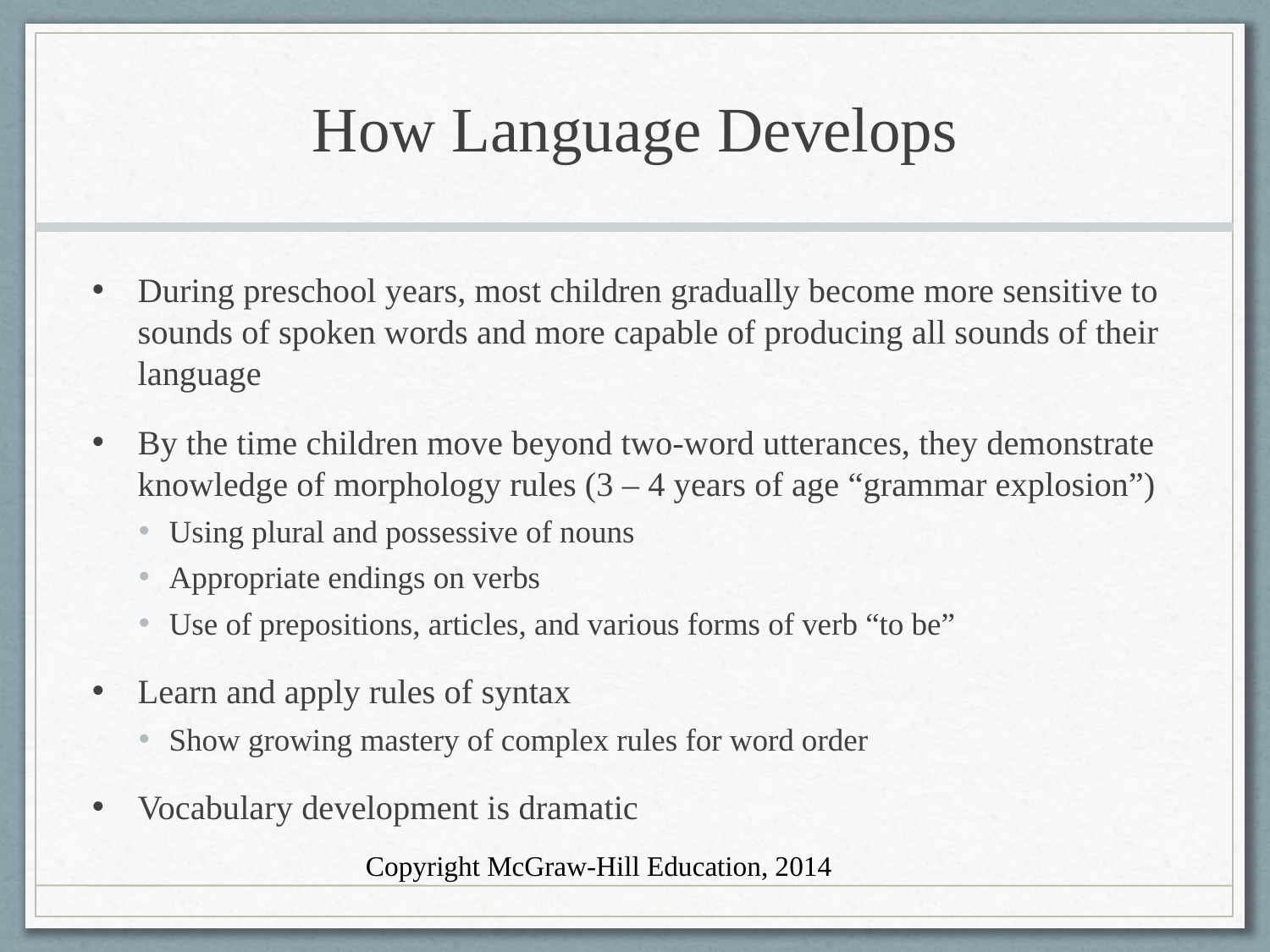

# How Language Develops
During preschool years, most children gradually become more sensitive to sounds of spoken words and more capable of producing all sounds of their language
By the time children move beyond two-word utterances, they demonstrate knowledge of morphology rules (3 – 4 years of age “grammar explosion”)
Using plural and possessive of nouns
Appropriate endings on verbs
Use of prepositions, articles, and various forms of verb “to be”
Learn and apply rules of syntax
Show growing mastery of complex rules for word order
Vocabulary development is dramatic

Copyright McGraw-Hill Education, 2014